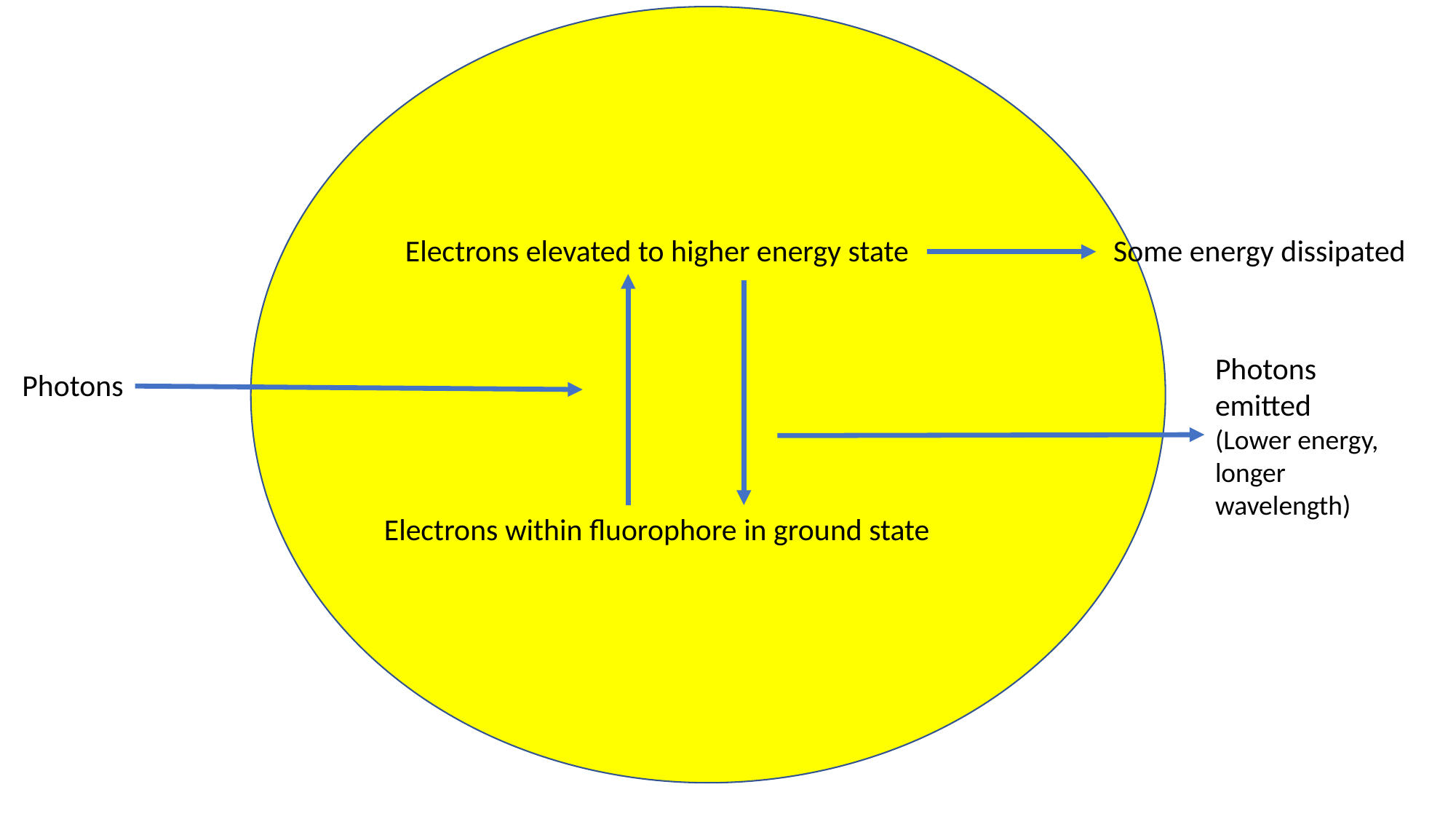

Electrons elevated to higher energy state
Some energy dissipated
Photons emitted
(Lower energy, longer wavelength)
Photons
Electrons within fluorophore in ground state